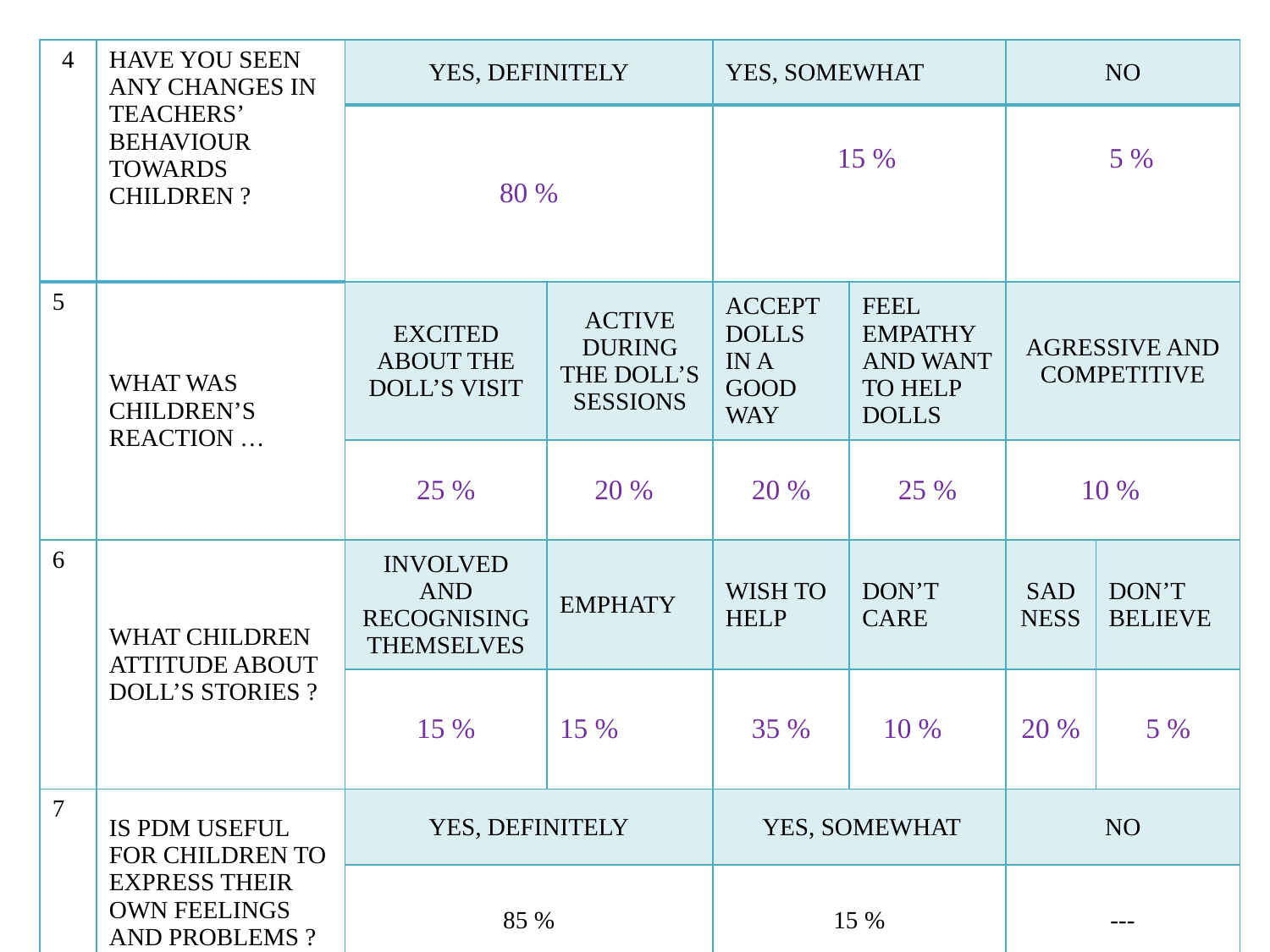

| 4 | HAVE YOU SEEN ANY CHANGES IN TEACHERS’ BEHAVIOUR TOWARDS CHILDREN ? | YES, DEFINITELY |  | YES, SOMEWHAT |  | NO |  |
| --- | --- | --- | --- | --- | --- | --- | --- |
|  |  | 80 % |  | 15 % |  | 5 % |  |
| 5 | WHAT WAS CHILDREN’S REACTION … | EXCITED ABOUT THE DOLL’S VISIT | ACTIVE DURING THE DOLL’S SESSIONS | ACCEPT DOLLS IN A GOOD WAY | FEEL EMPATHY AND WANT TO HELP DOLLS | AGRESSIVE AND COMPETITIVE |  |
|  |  | 25 % | 20 % | 20 % | 25 % | 10 % |  |
| 6 | WHAT CHILDREN ATTITUDE ABOUT DOLL’S STORIES ? | INVOLVED AND RECOGNISING THEMSELVES | EMPHATY | WISH TO HELP | DON’T CARE | SADNESS | DON’T BELIEVE |
|  |  | 15 % | 15 % | 35 % | 10 % | 20 % | 5 % |
| 7 | IS PDM USEFUL FOR CHILDREN TO EXPRESS THEIR OWN FEELINGS AND PROBLEMS ? | YES, DEFINITELY |  | YES, SOMEWHAT |  | NO |  |
|  |  | 85 % |  | 15 % |  | --- |  |